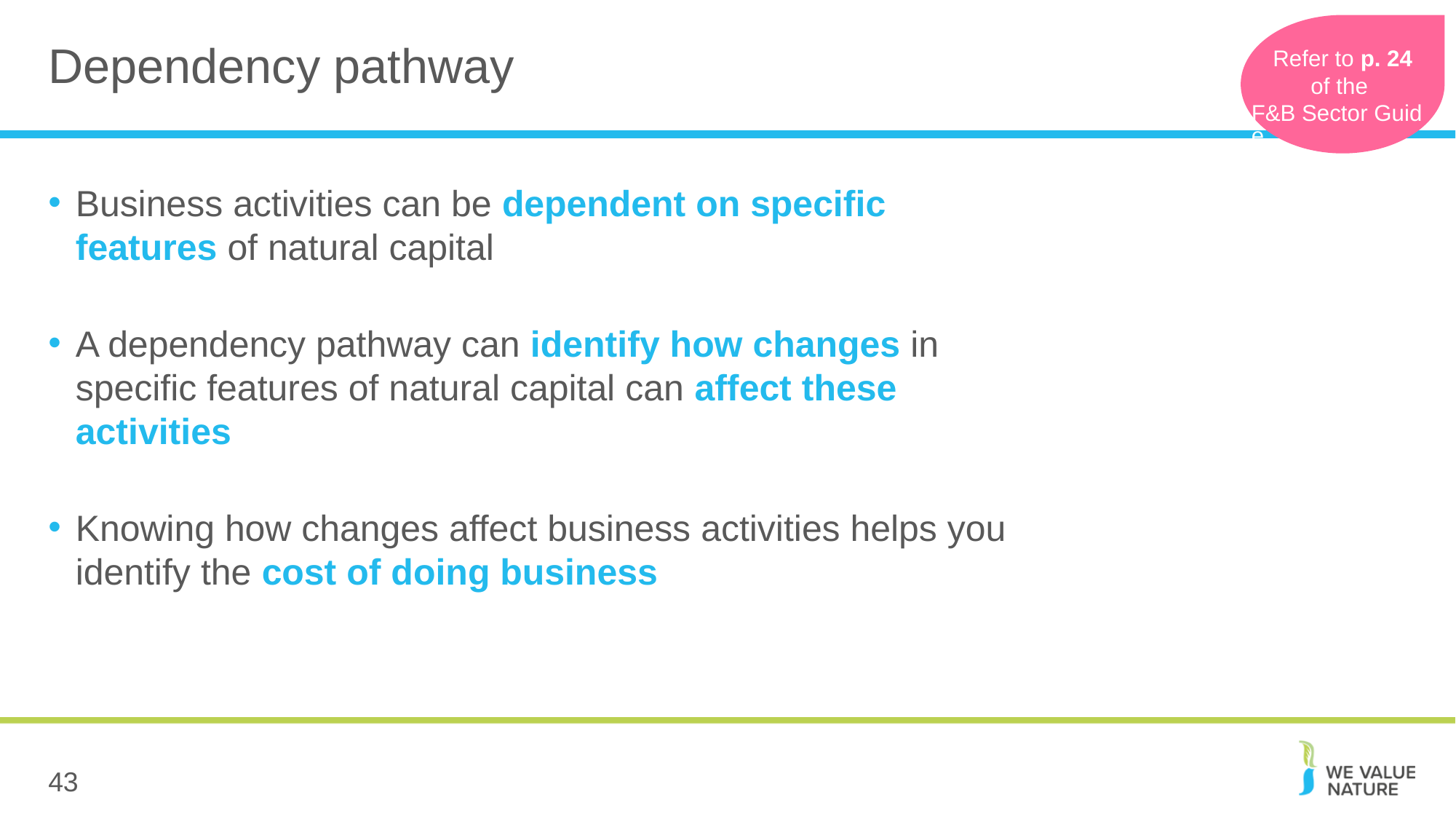

# Dependency pathway

Refer to p. 24
of the F&B Sector Guide
Business activities can be dependent on specific features of natural capital

A dependency pathway can identify how changes in specific features of natural capital can affect these activities

Knowing how changes affect business activities helps you identify the cost of doing business

43